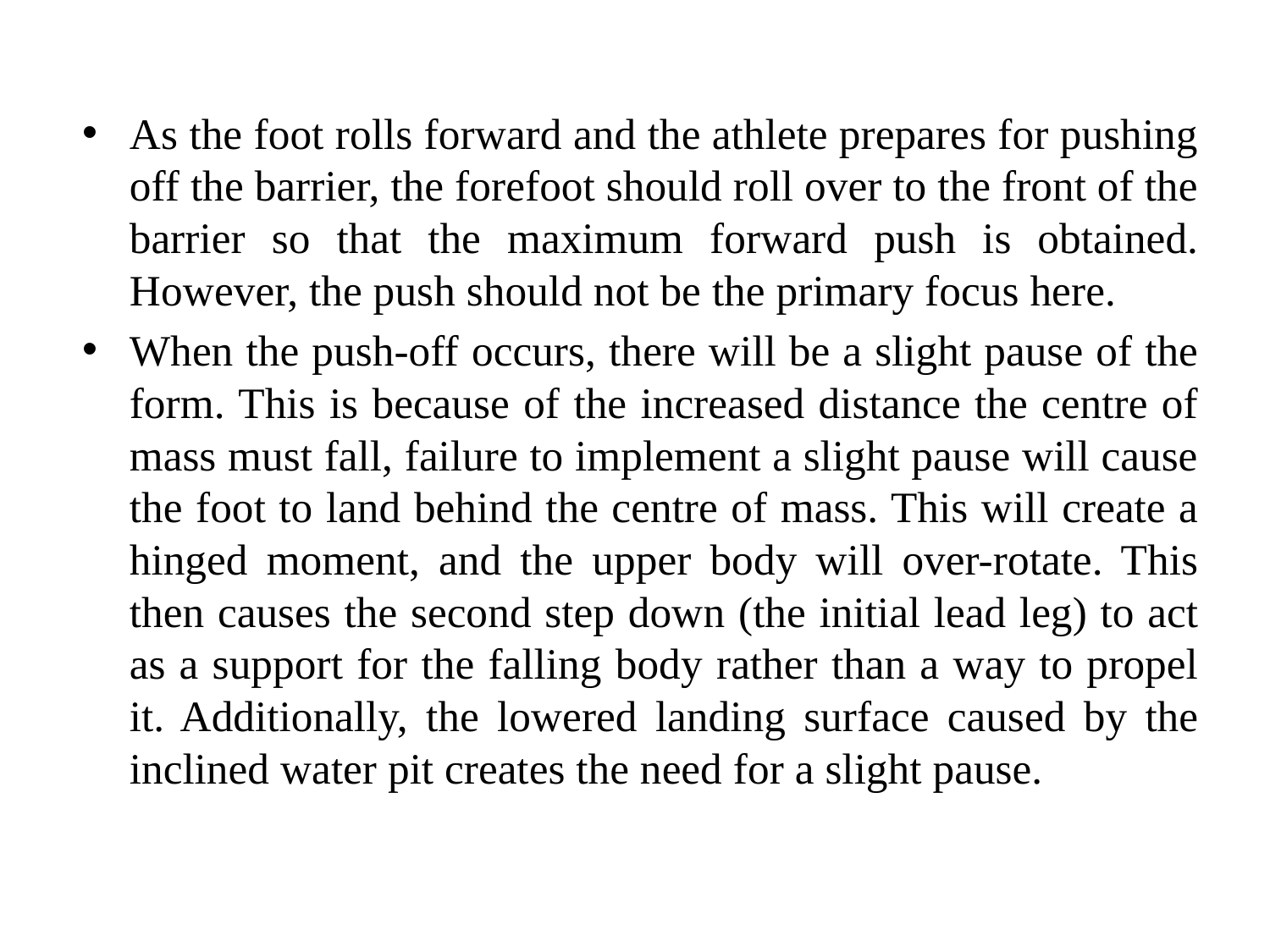

As the foot rolls forward and the athlete prepares for pushing off the barrier, the forefoot should roll over to the front of the barrier so that the maximum forward push is obtained. However, the push should not be the primary focus here.
When the push-off occurs, there will be a slight pause of the form. This is because of the increased distance the centre of mass must fall, failure to implement a slight pause will cause the foot to land behind the centre of mass. This will create a hinged moment, and the upper body will over-rotate. This then causes the second step down (the initial lead leg) to act as a support for the falling body rather than a way to propel it. Additionally, the lowered landing surface caused by the inclined water pit creates the need for a slight pause.